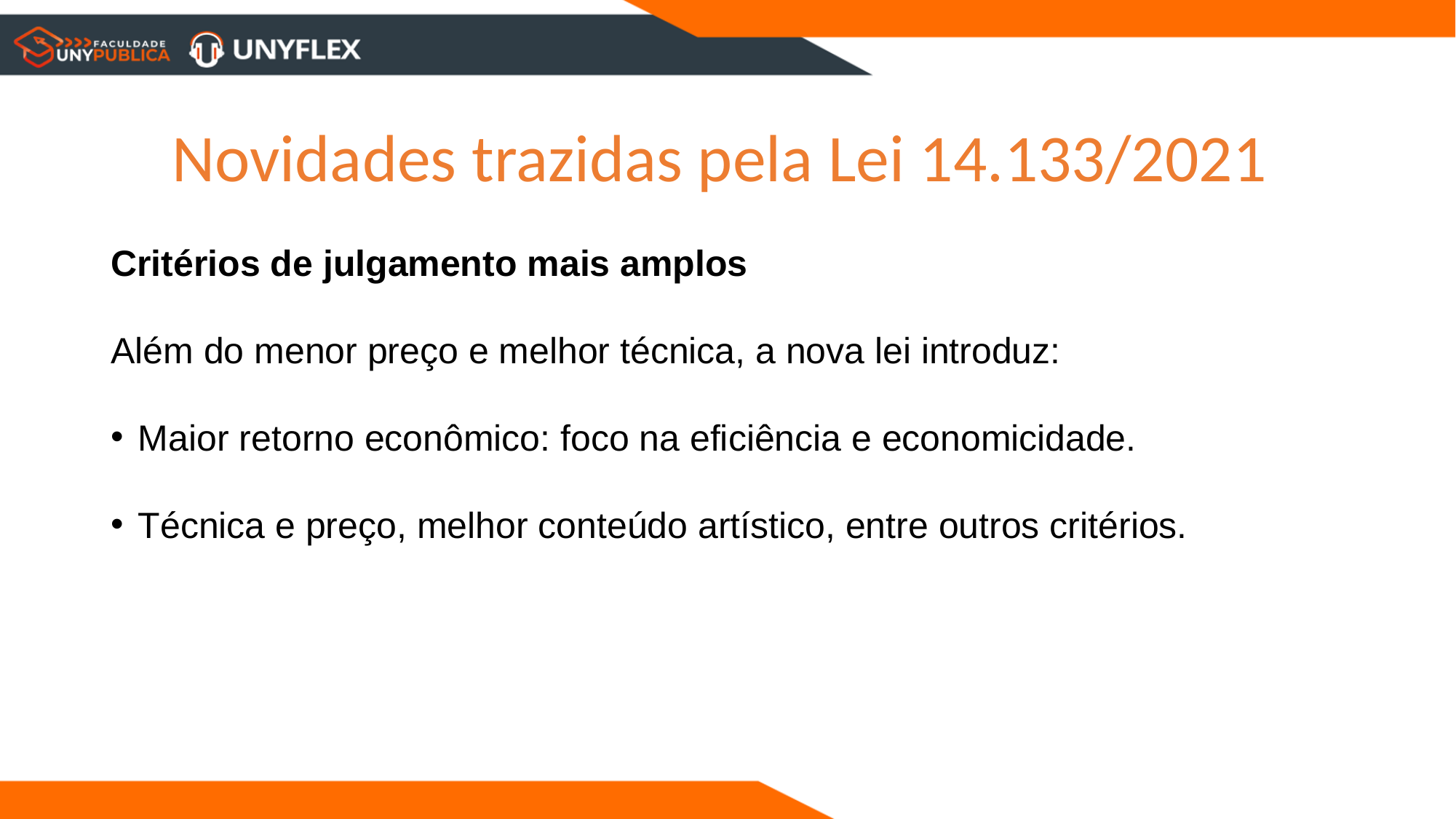

Novidades trazidas pela Lei 14.133/2021
Critérios de julgamento mais amplos

Além do menor preço e melhor técnica, a nova lei introduz:

Maior retorno econômico: foco na eficiência e economicidade.

Técnica e preço, melhor conteúdo artístico, entre outros critérios.